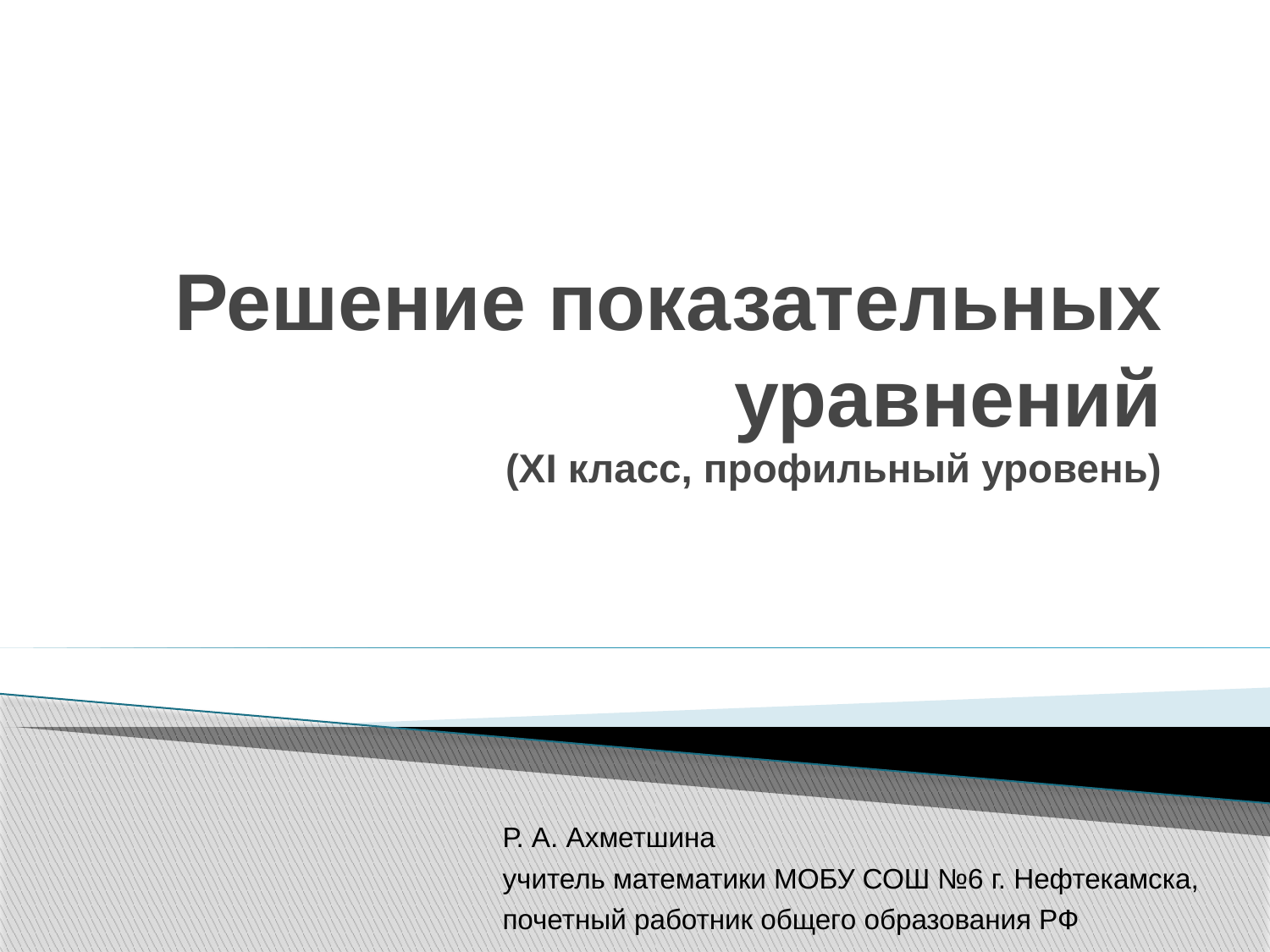

# Решение показательных уравнений (XI класс, профильный уровень)
Р. А. Ахметшина
учитель математики МОБУ СОШ №6 г. Нефтекамска,
почетный работник общего образования РФ